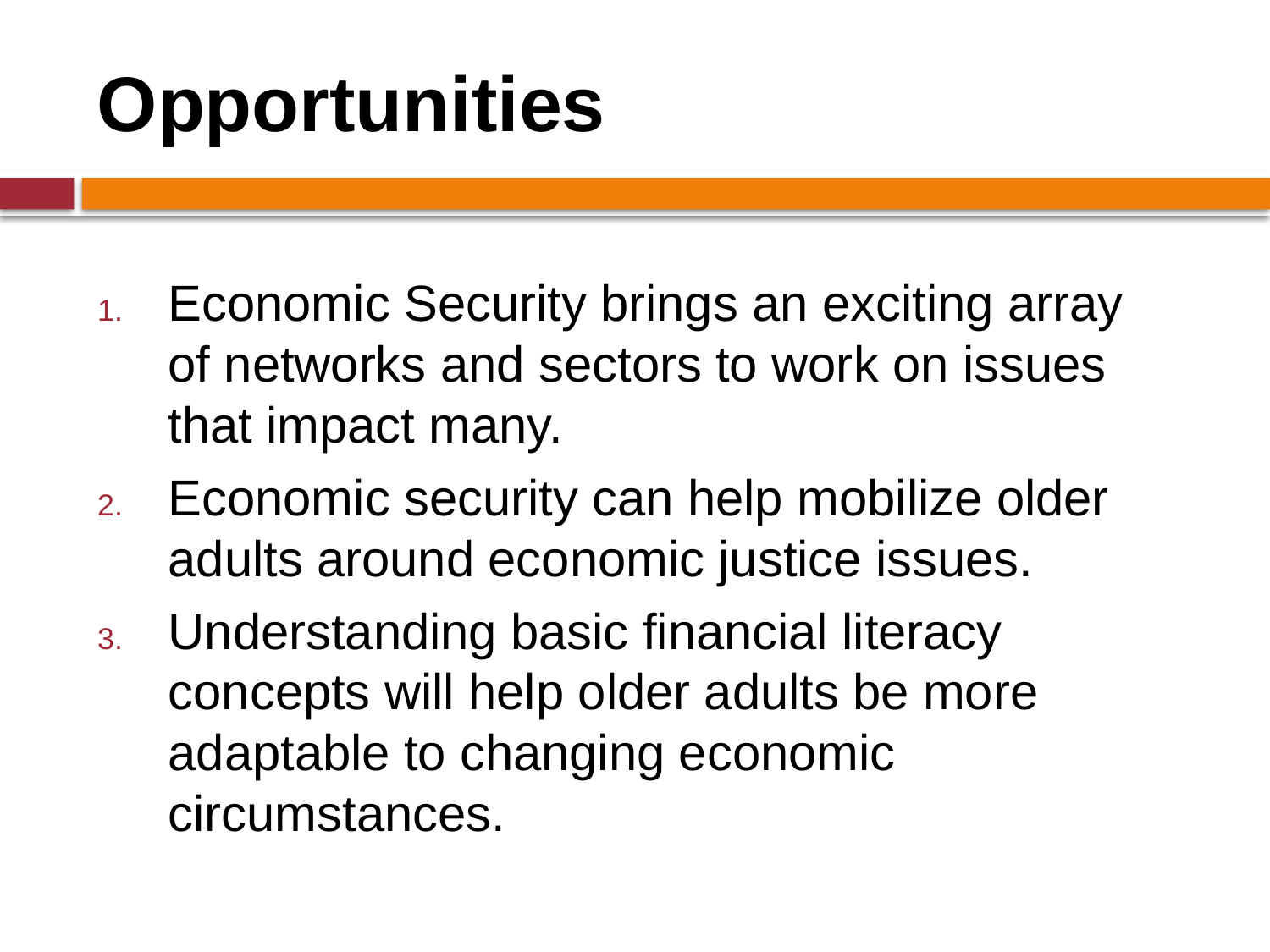

# Opportunities
Economic Security brings an exciting array of networks and sectors to work on issues that impact many.
Economic security can help mobilize older adults around economic justice issues.
Understanding basic financial literacy concepts will help older adults be more adaptable to changing economic circumstances.